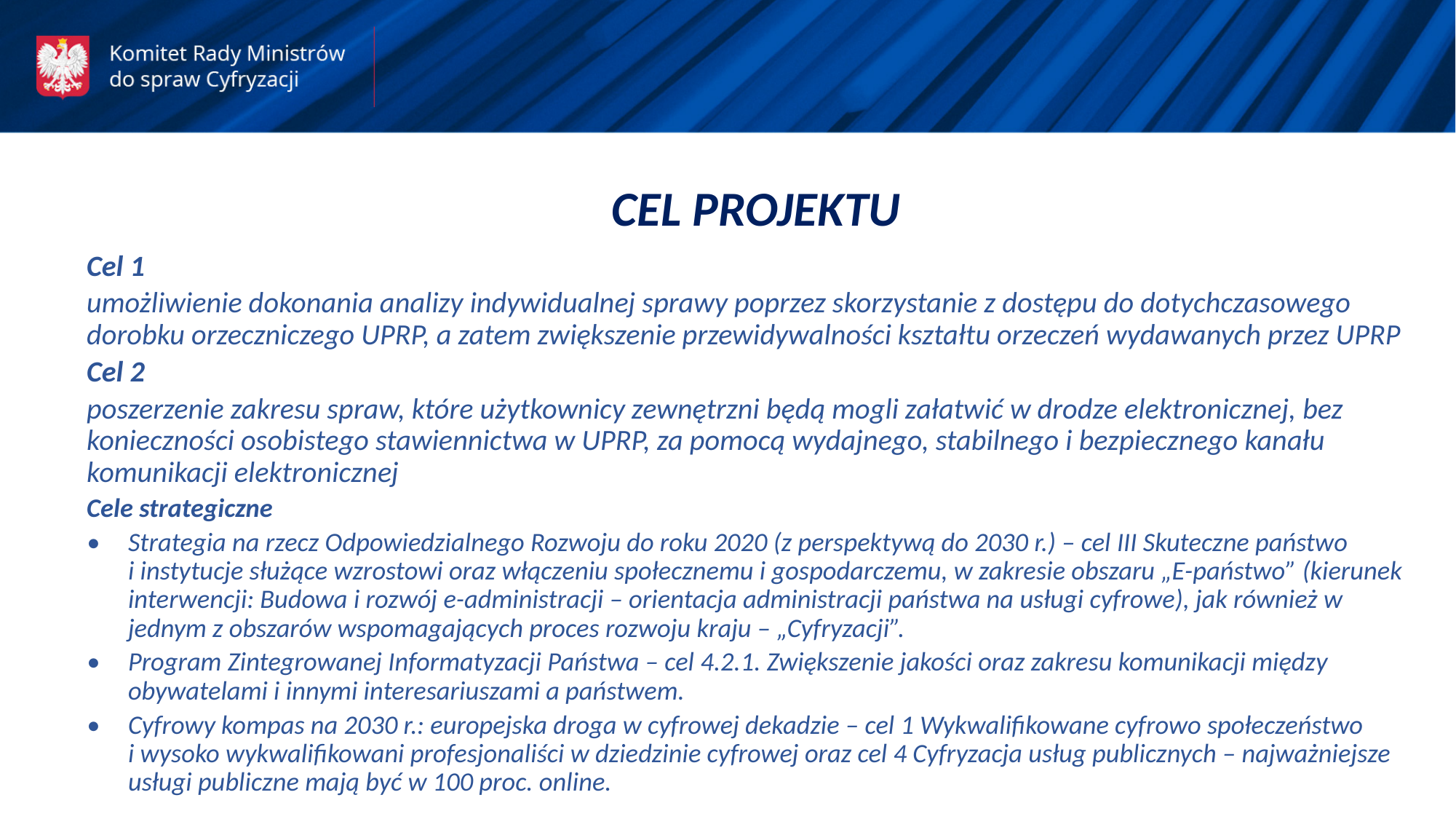

CEL PROJEKTU
Cel 1
umożliwienie dokonania analizy indywidualnej sprawy poprzez skorzystanie z dostępu do dotychczasowego dorobku orzeczniczego UPRP, a zatem zwiększenie przewidywalności kształtu orzeczeń wydawanych przez UPRP
Cel 2
poszerzenie zakresu spraw, które użytkownicy zewnętrzni będą mogli załatwić w drodze elektronicznej, bez konieczności osobistego stawiennictwa w UPRP, za pomocą wydajnego, stabilnego i bezpiecznego kanału komunikacji elektronicznej
Cele strategiczne
•	Strategia na rzecz Odpowiedzialnego Rozwoju do roku 2020 (z perspektywą do 2030 r.) – cel III Skuteczne państwo
i instytucje służące wzrostowi oraz włączeniu społecznemu i gospodarczemu, w zakresie obszaru „E-państwo” (kierunek interwencji: Budowa i rozwój e-administracji – orientacja administracji państwa na usługi cyfrowe), jak również w jednym z obszarów wspomagających proces rozwoju kraju – „Cyfryzacji”.
•	Program Zintegrowanej Informatyzacji Państwa – cel 4.2.1. Zwiększenie jakości oraz zakresu komunikacji między obywatelami i innymi interesariuszami a państwem.
•	Cyfrowy kompas na 2030 r.: europejska droga w cyfrowej dekadzie – cel 1 Wykwalifikowane cyfrowo społeczeństwo
i wysoko wykwalifikowani profesjonaliści w dziedzinie cyfrowej oraz cel 4 Cyfryzacja usług publicznych – najważniejsze usługi publiczne mają być w 100 proc. online.
<<należy wskazać cel projektu oraz informację w realizację jakiego celu strategicznego wpisuje się ten cel>>